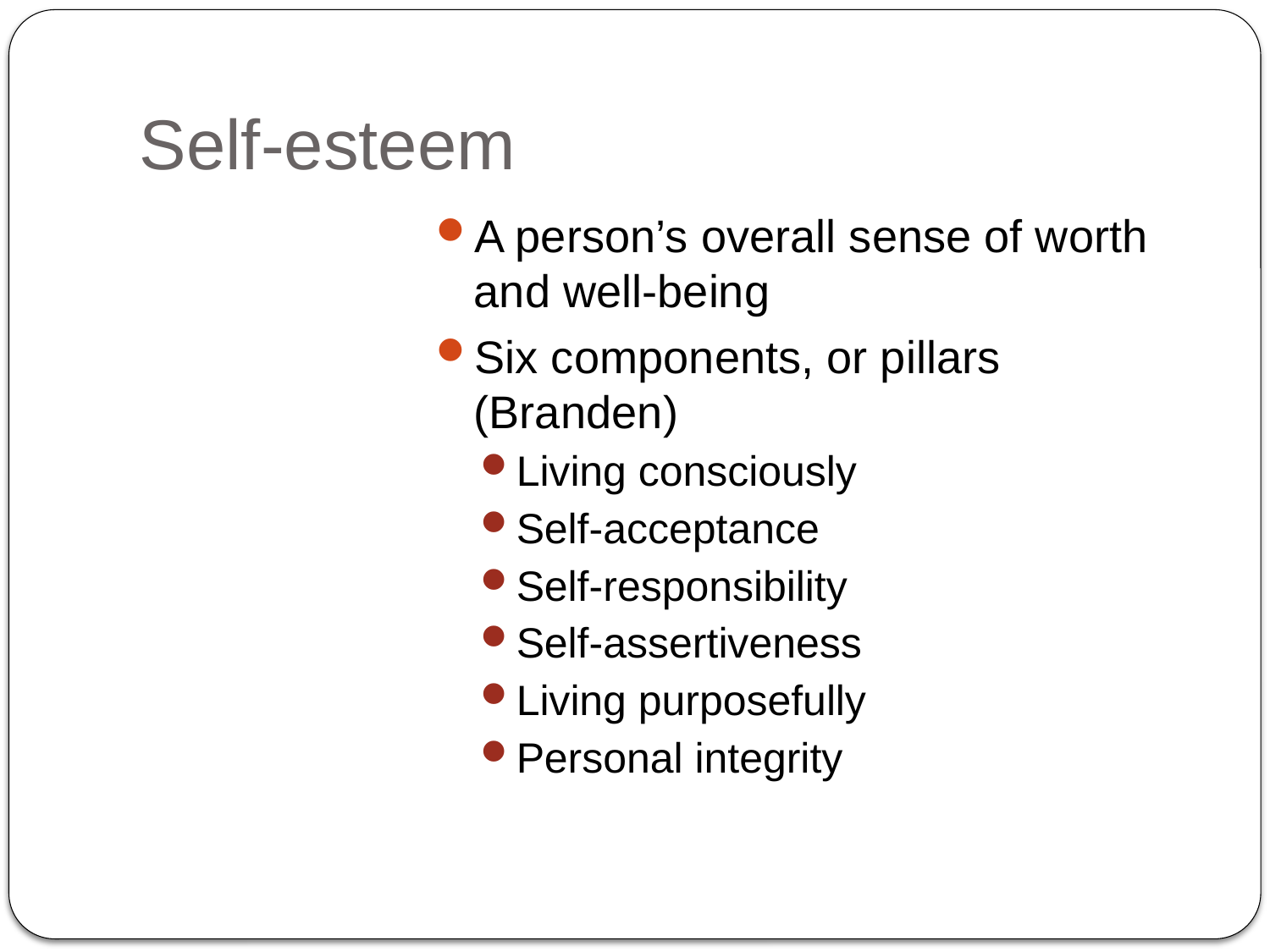

# Self-esteem
A person’s overall sense of worth and well-being
Six components, or pillars (Branden)
Living consciously
Self-acceptance
Self-responsibility
Self-assertiveness
Living purposefully
Personal integrity